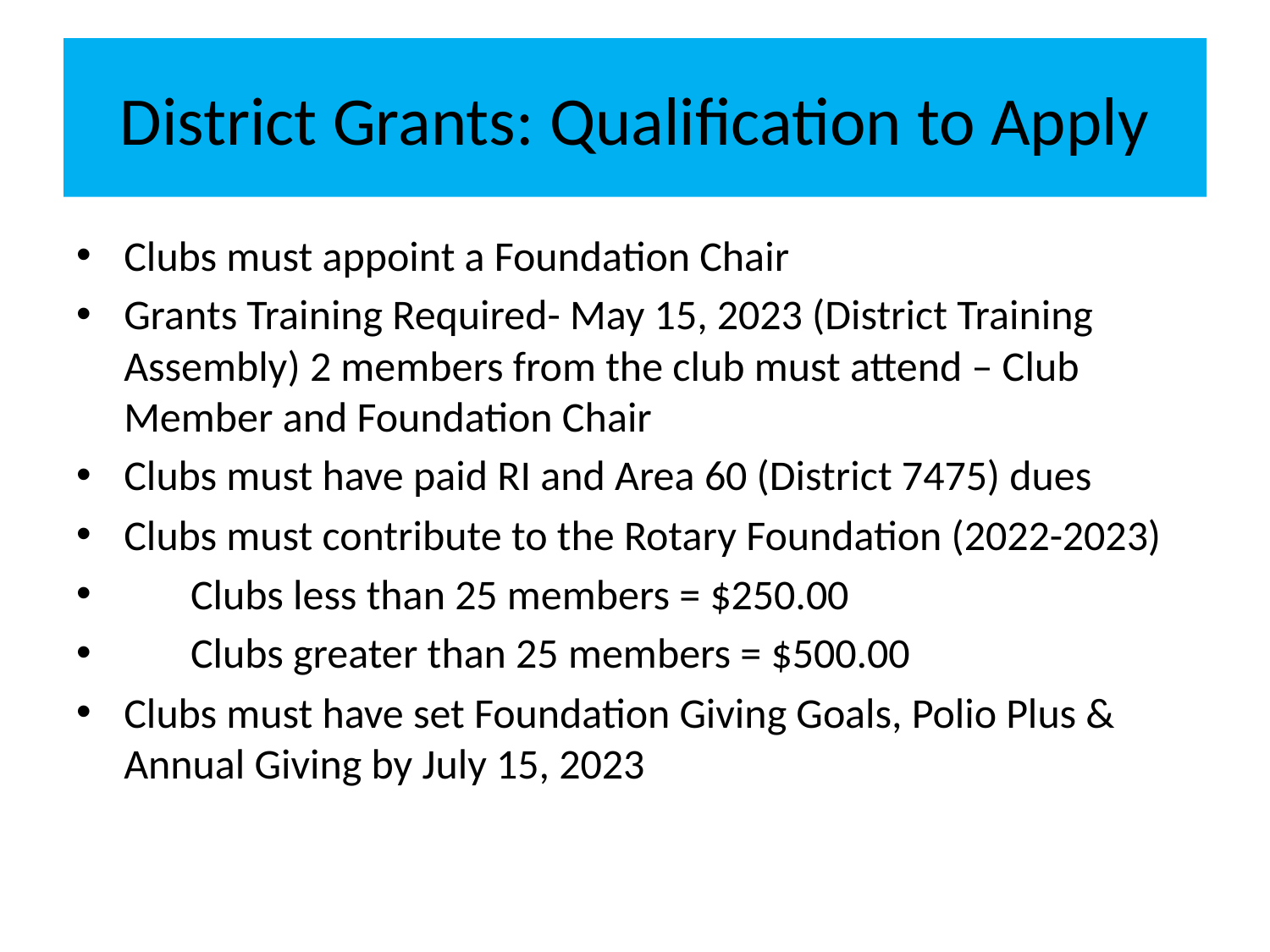

# District Grants: Qualification to Apply
Clubs must appoint a Foundation Chair
Grants Training Required- May 15, 2023 (District Training Assembly) 2 members from the club must attend – Club Member and Foundation Chair
Clubs must have paid RI and Area 60 (District 7475) dues
Clubs must contribute to the Rotary Foundation (2022-2023)
       Clubs less than 25 members = $250.00
       Clubs greater than 25 members = $500.00
Clubs must have set Foundation Giving Goals, Polio Plus & Annual Giving by July 15, 2023